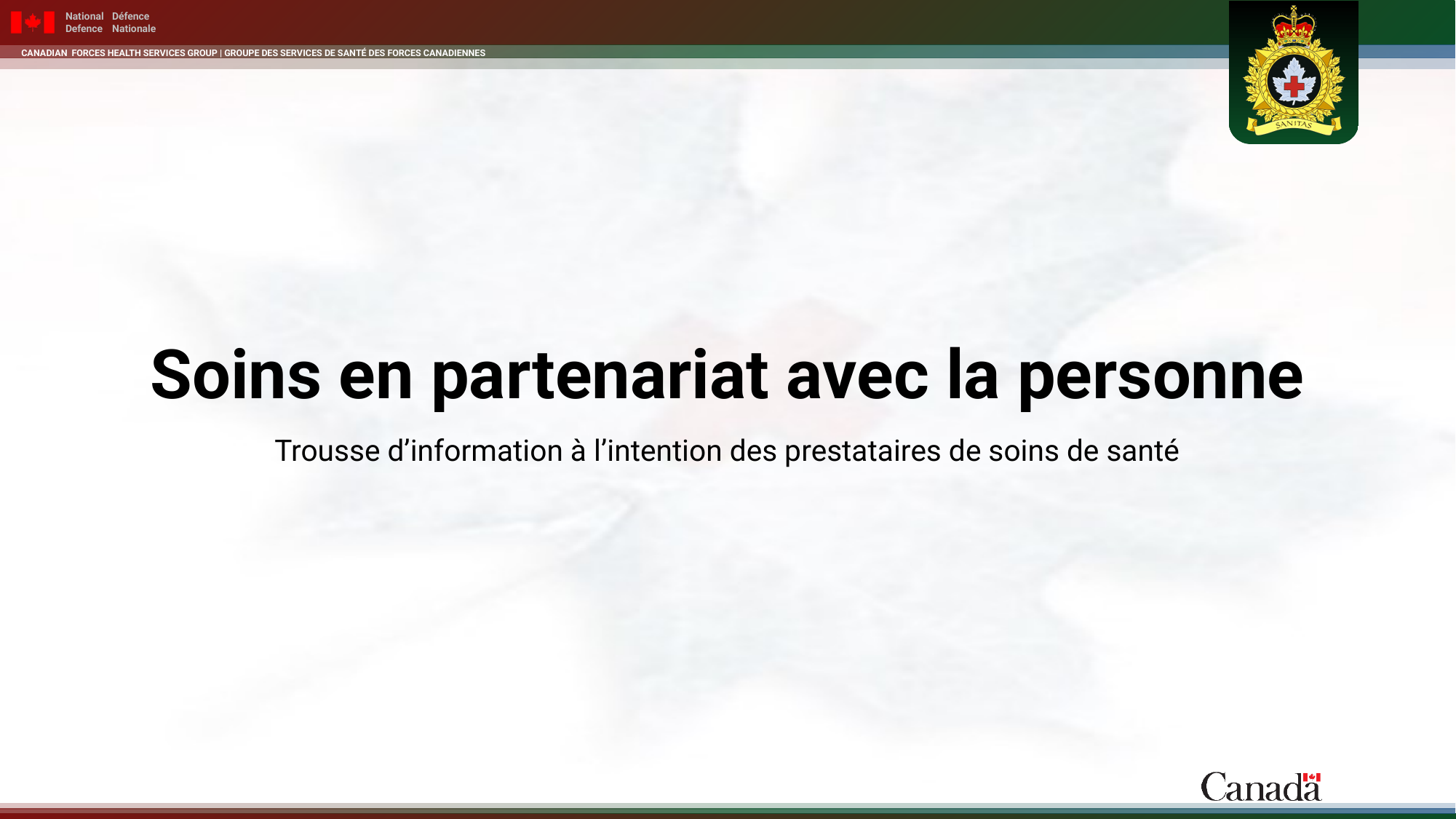

# Soins en partenariat avec la personne
Trousse d’information à l’intention des prestataires de soins de santé